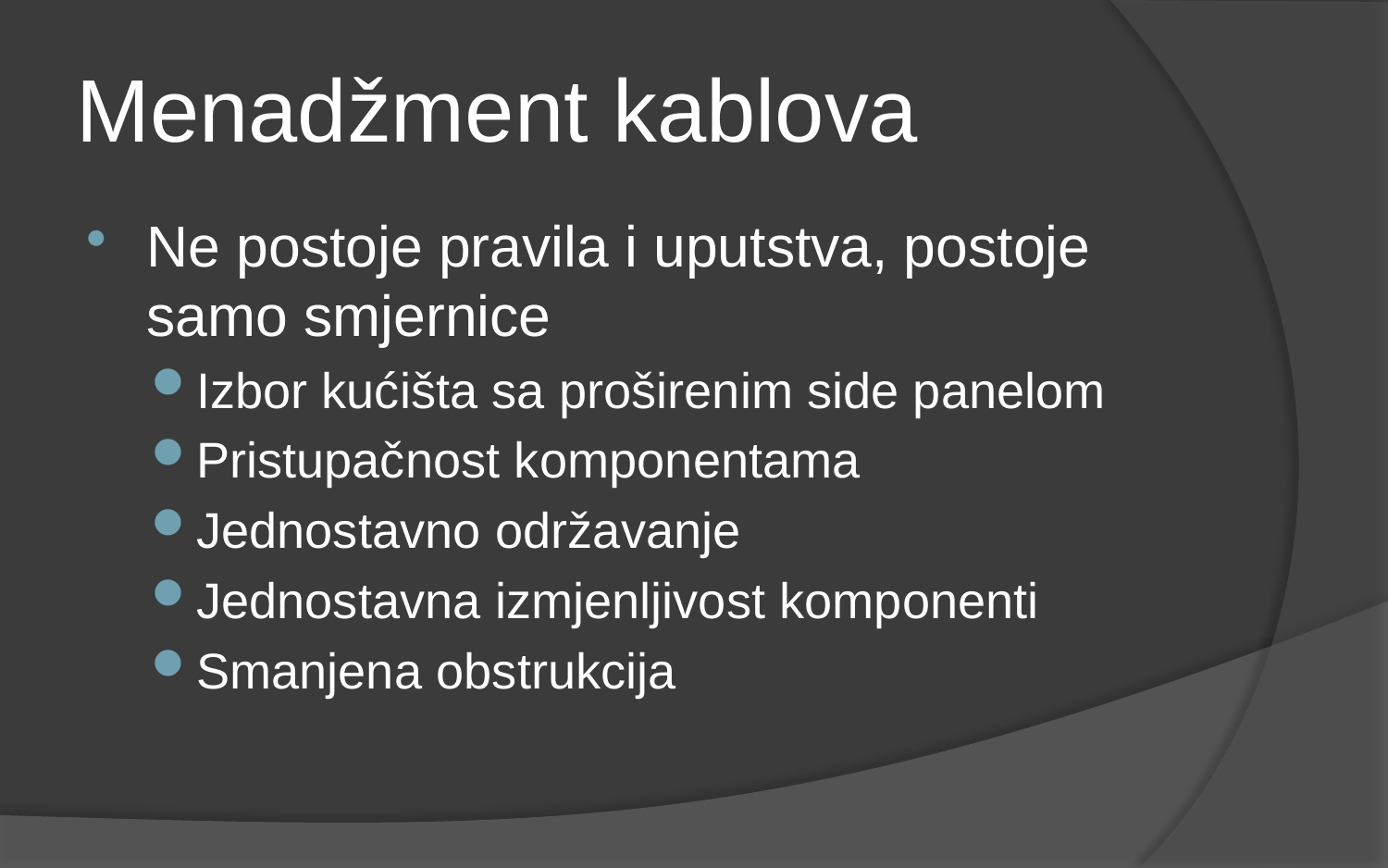

# Menadžment kablova
Ne postoje pravila i uputstva, postoje samo smjernice
Izbor kućišta sa proširenim side panelom
Pristupačnost komponentama
Jednostavno održavanje
Jednostavna izmjenljivost komponenti
Smanjena obstrukcija